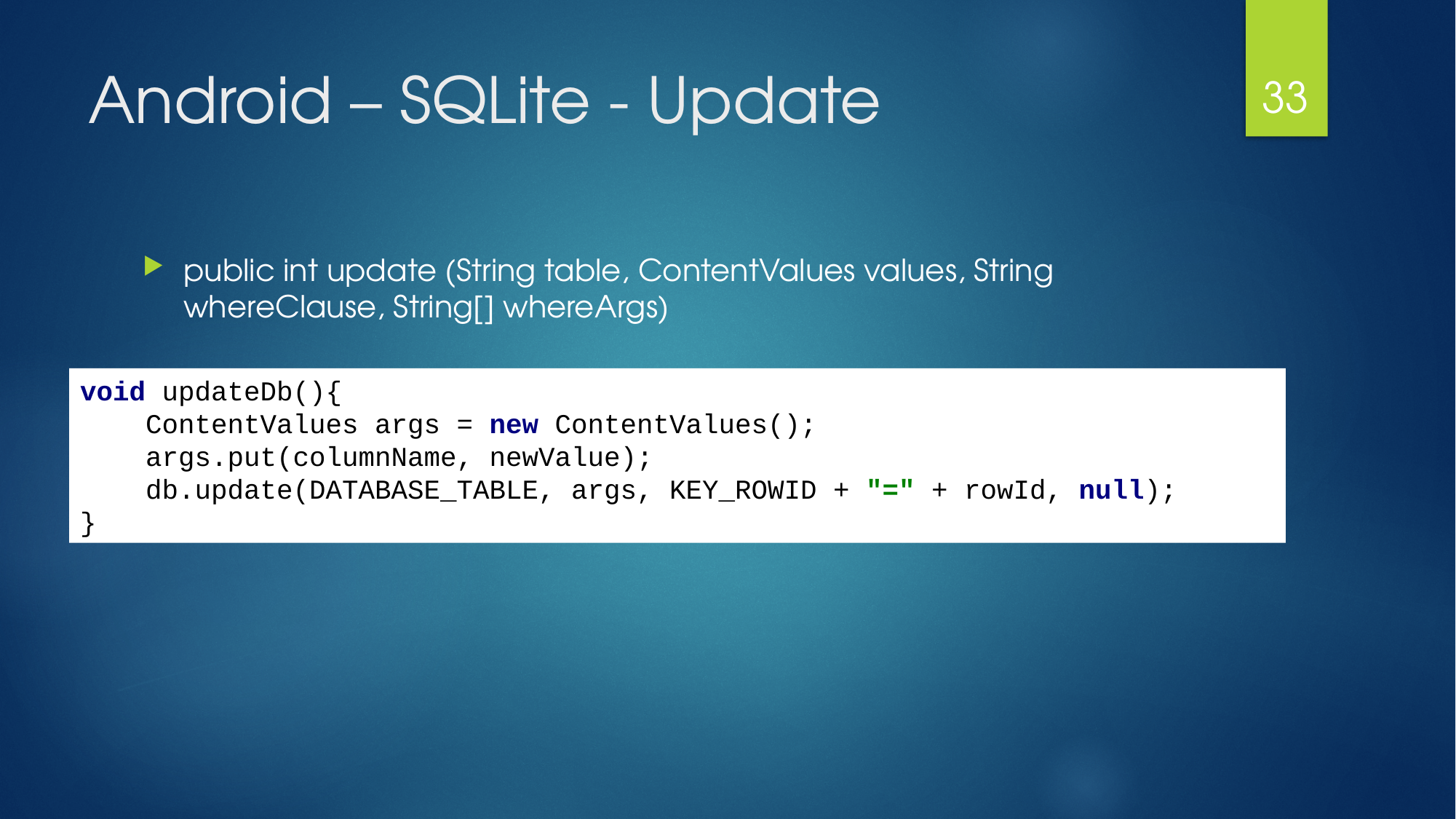

33
# Android – SQLite - Update
public int update (String table, ContentValues values, String whereClause, String[] whereArgs)
void updateDb(){
    ContentValues args = new ContentValues();
    args.put(columnName, newValue);
    db.update(DATABASE_TABLE, args, KEY_ROWID + "=" + rowId, null);
}